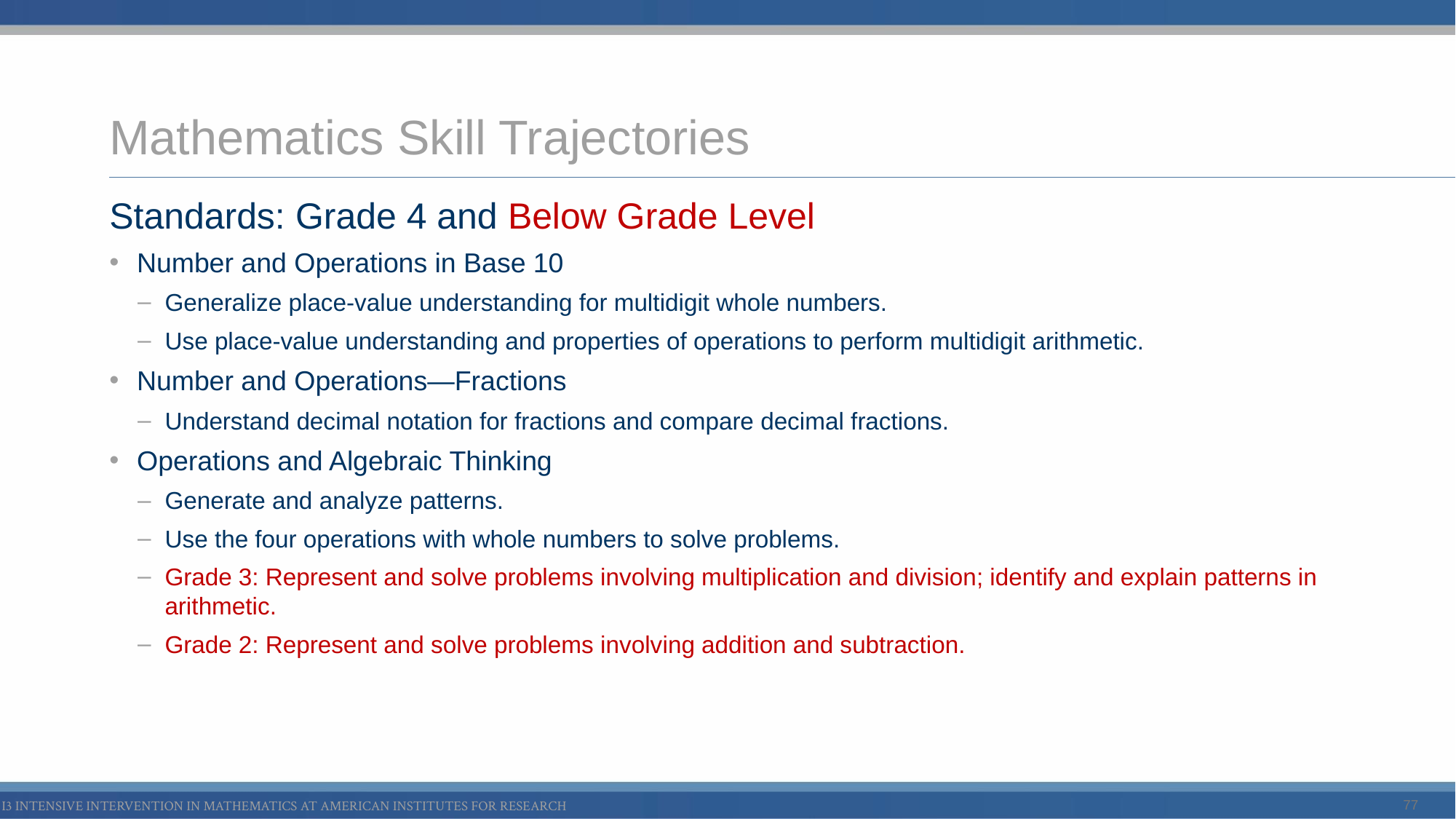

# Mathematics Skill Trajectories
Standards: Grade 4 and Below Grade Level
Number and Operations in Base 10
Generalize place-value understanding for multidigit whole numbers.
Use place-value understanding and properties of operations to perform multidigit arithmetic.
Number and Operations—Fractions
Understand decimal notation for fractions and compare decimal fractions.
Operations and Algebraic Thinking
Generate and analyze patterns.
Use the four operations with whole numbers to solve problems.
Grade 3: Represent and solve problems involving multiplication and division; identify and explain patterns in arithmetic.
Grade 2: Represent and solve problems involving addition and subtraction.
77